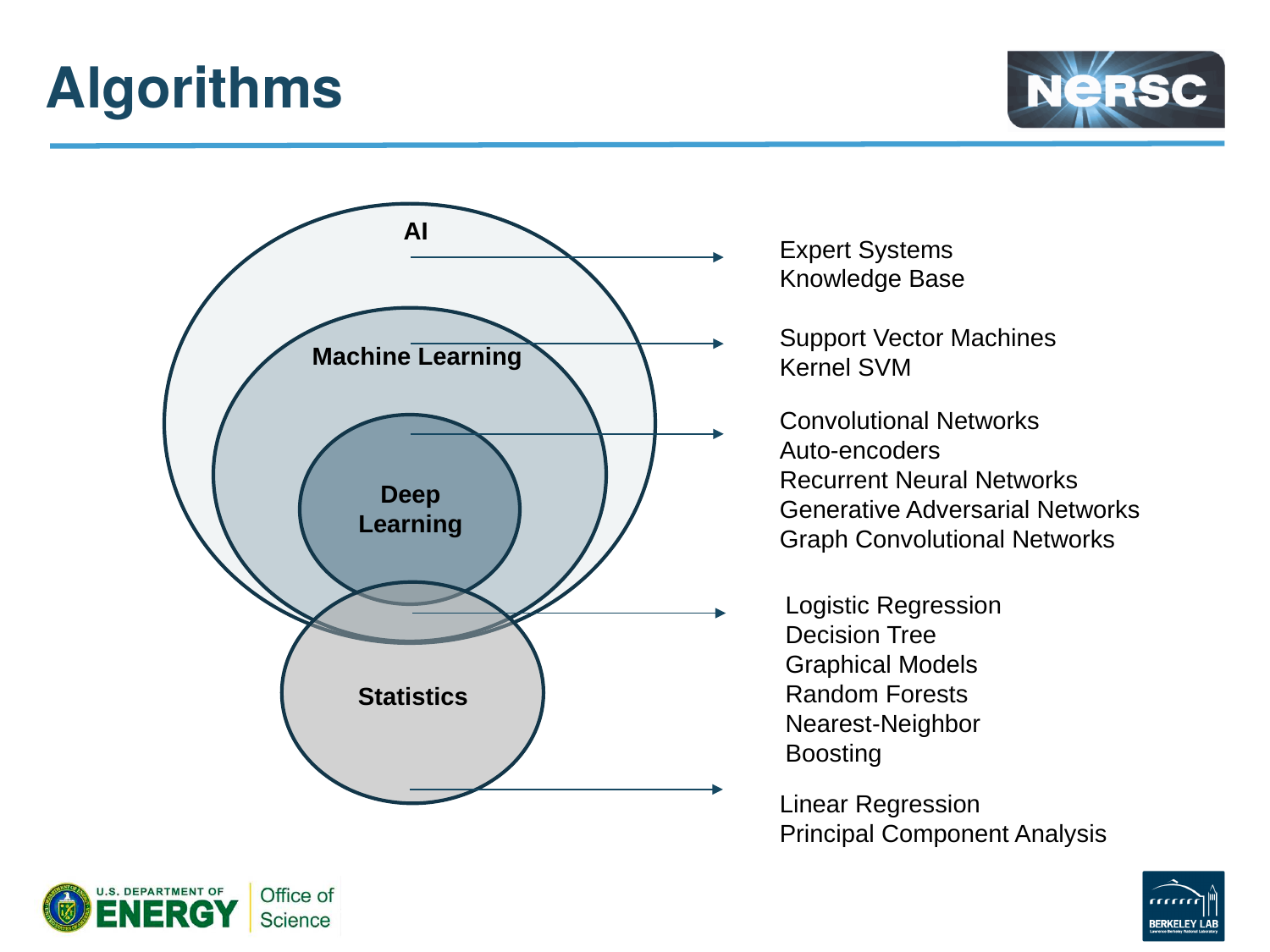

# Algorithms

AI
Expert Systems
Knowledge Base

Support Vector Machines
Kernel SVM
Machine Learning
Convolutional Networks
Auto-encoders
Recurrent Neural Networks
Generative Adversarial Networks
Graph Convolutional Networks

Deep Learning

Logistic Regression
Decision Tree
Graphical Models
Random Forests
Nearest-Neighbor
Boosting
Statistics
Linear Regression
Principal Component Analysis